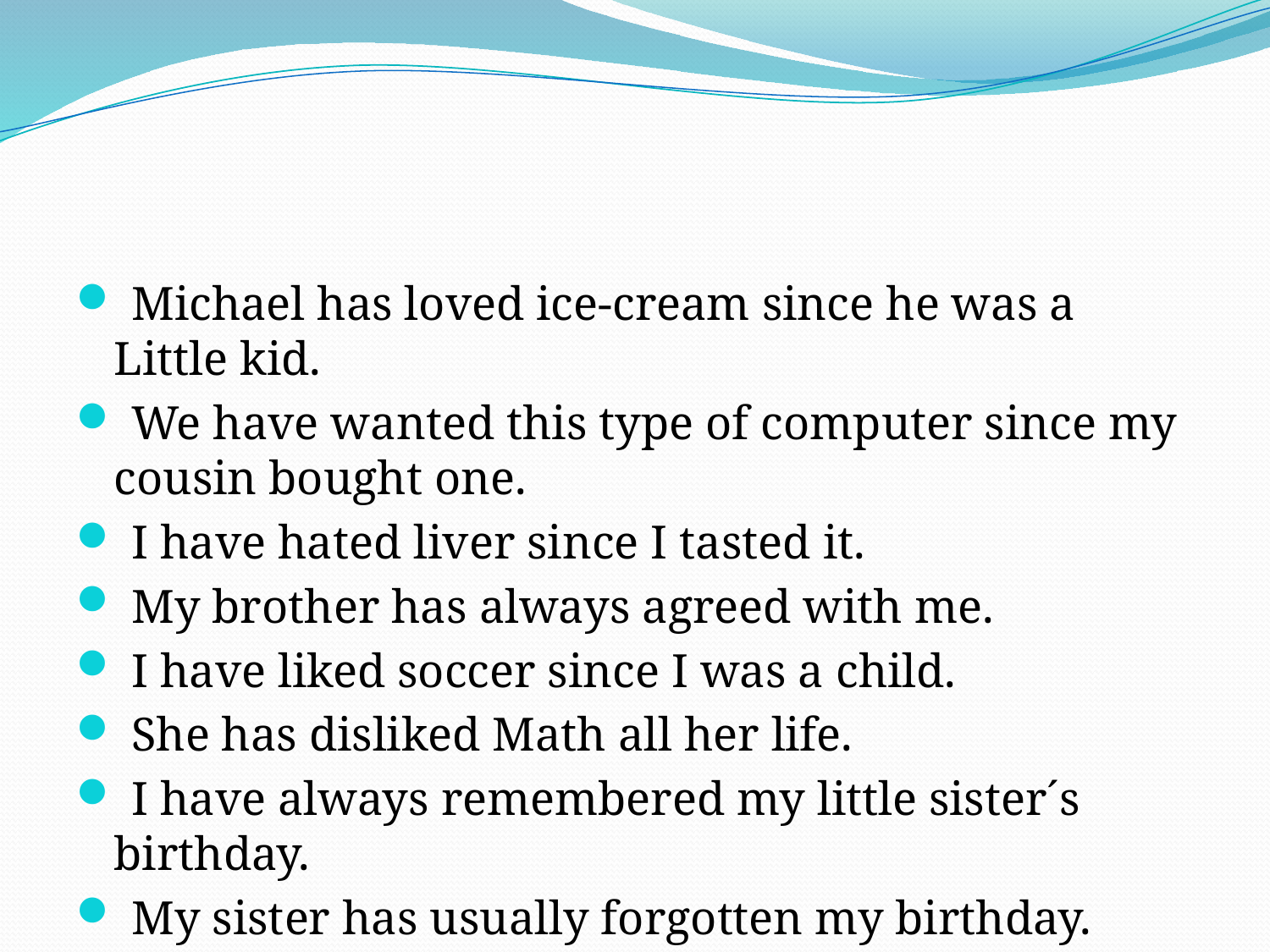

#
 Michael has loved ice-cream since he was a Little kid.
 We have wanted this type of computer since my cousin bought one.
 I have hated liver since I tasted it.
 My brother has always agreed with me.
 I have liked soccer since I was a child.
 She has disliked Math all her life.
 I have always remembered my little sister´s birthday.
 My sister has usually forgotten my birthday.